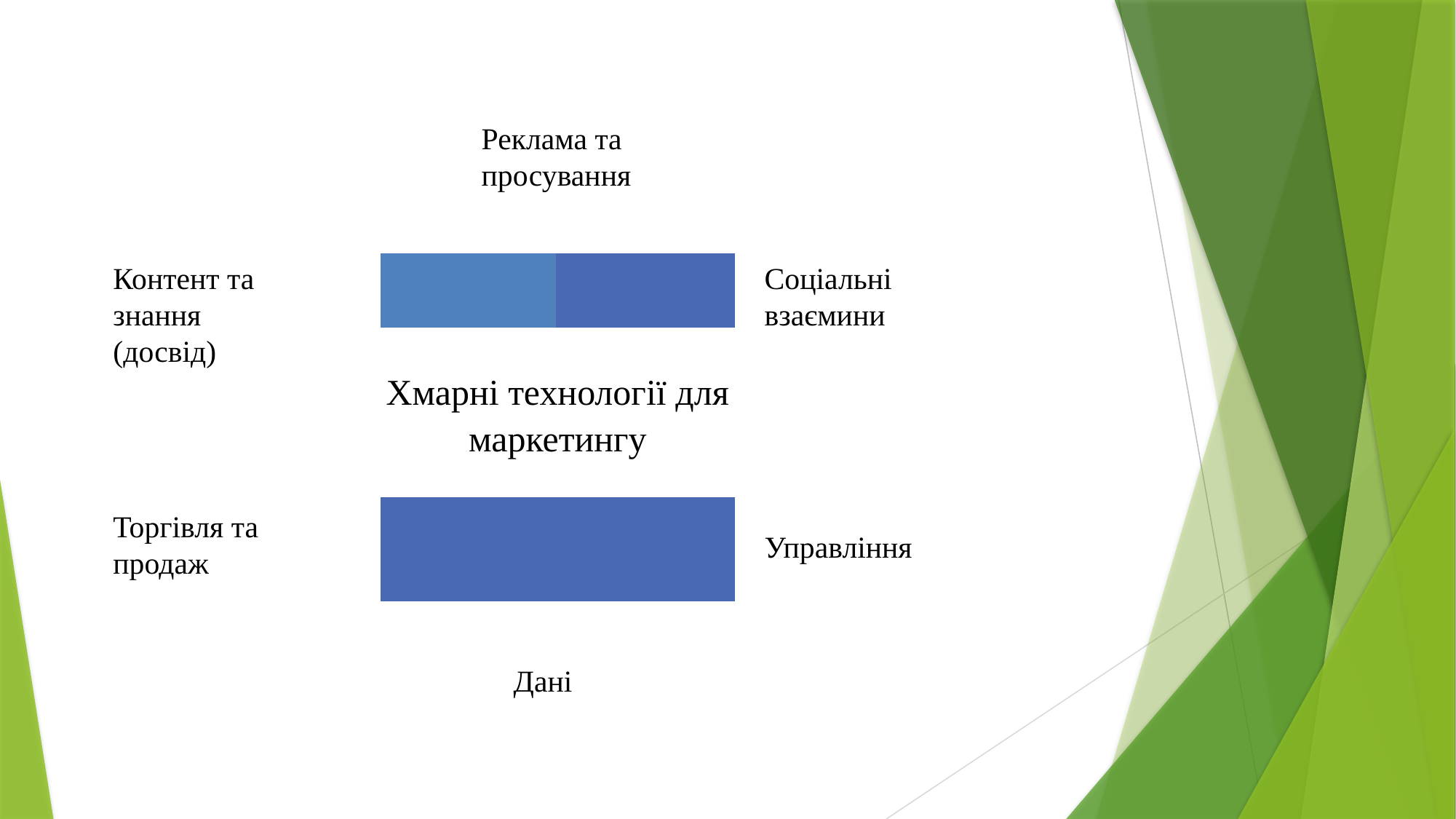

Реклама та просування
Контент та знання
(досвід)
|  |  |
| --- | --- |
| Хмарні технології для маркетингу |  |
|  |  |
Соціальні взаємини
Торгівля та продаж
Управління
Дані